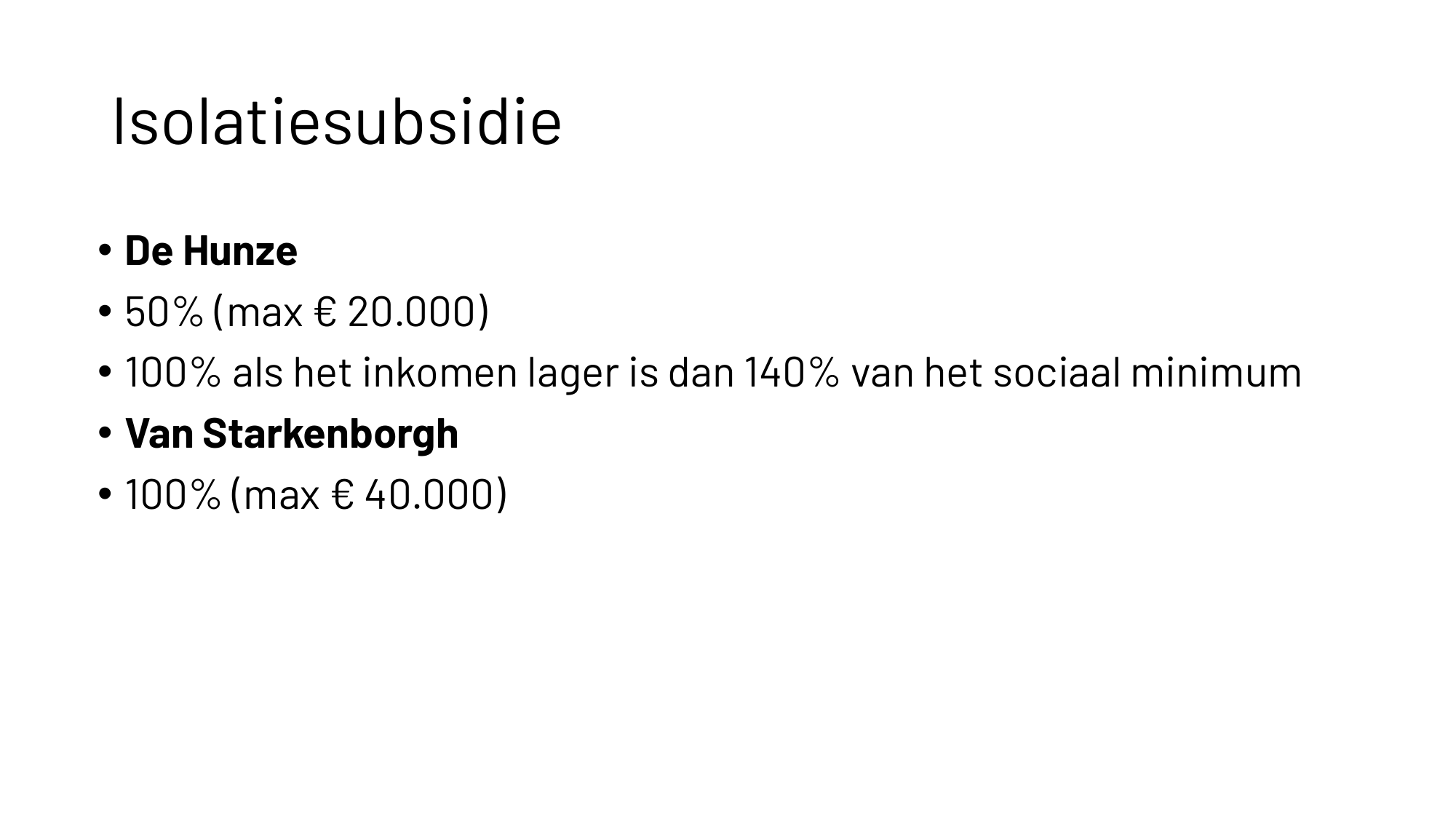

# Isolatiesubsidie
De Hunze
50% (max € 20.000)
100% als het inkomen lager is dan 140% van het sociaal minimum
Van Starkenborgh
100% (max € 40.000)